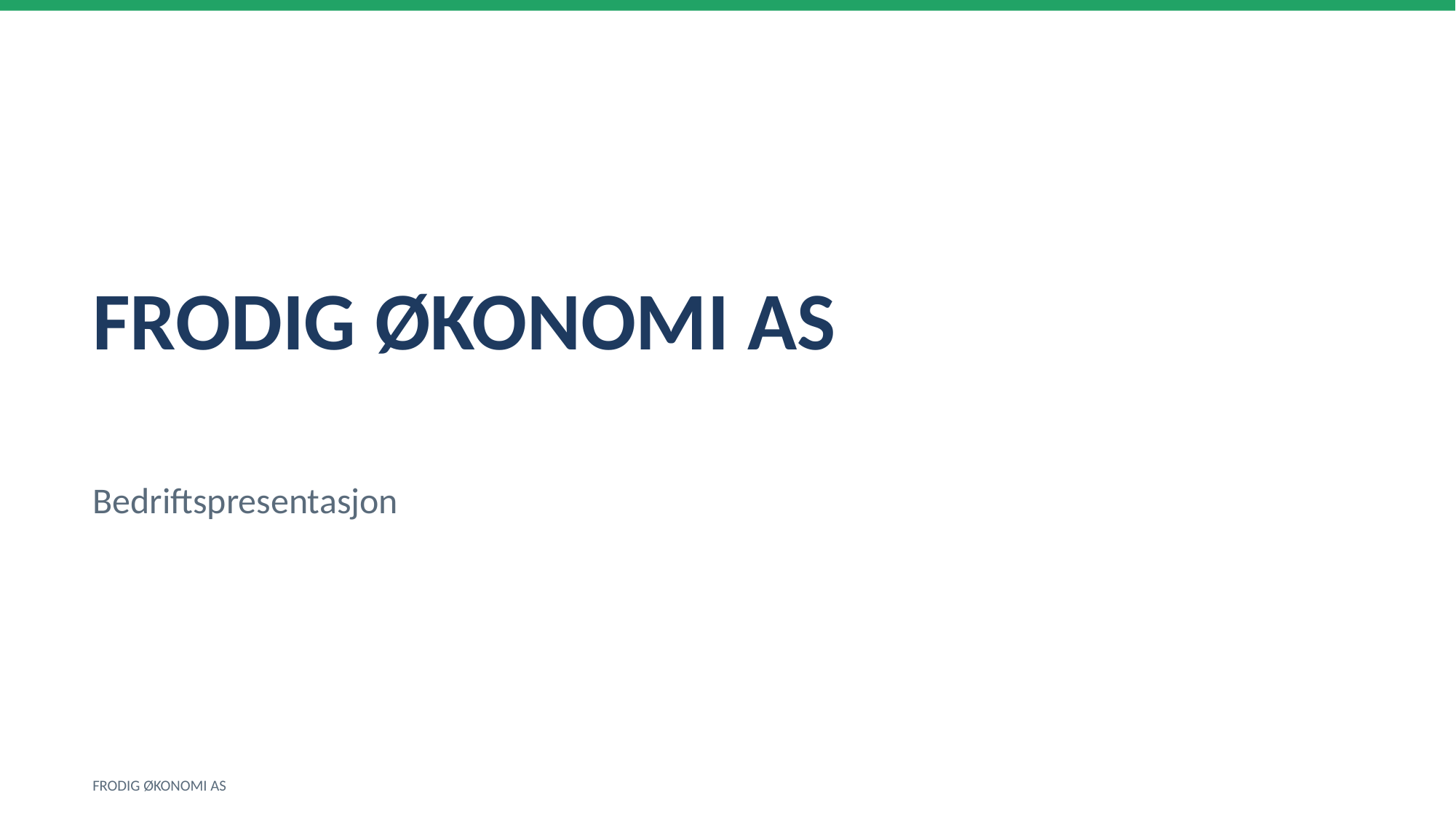

FRODIG ØKONOMI AS
Bedriftspresentasjon
FRODIG ØKONOMI AS